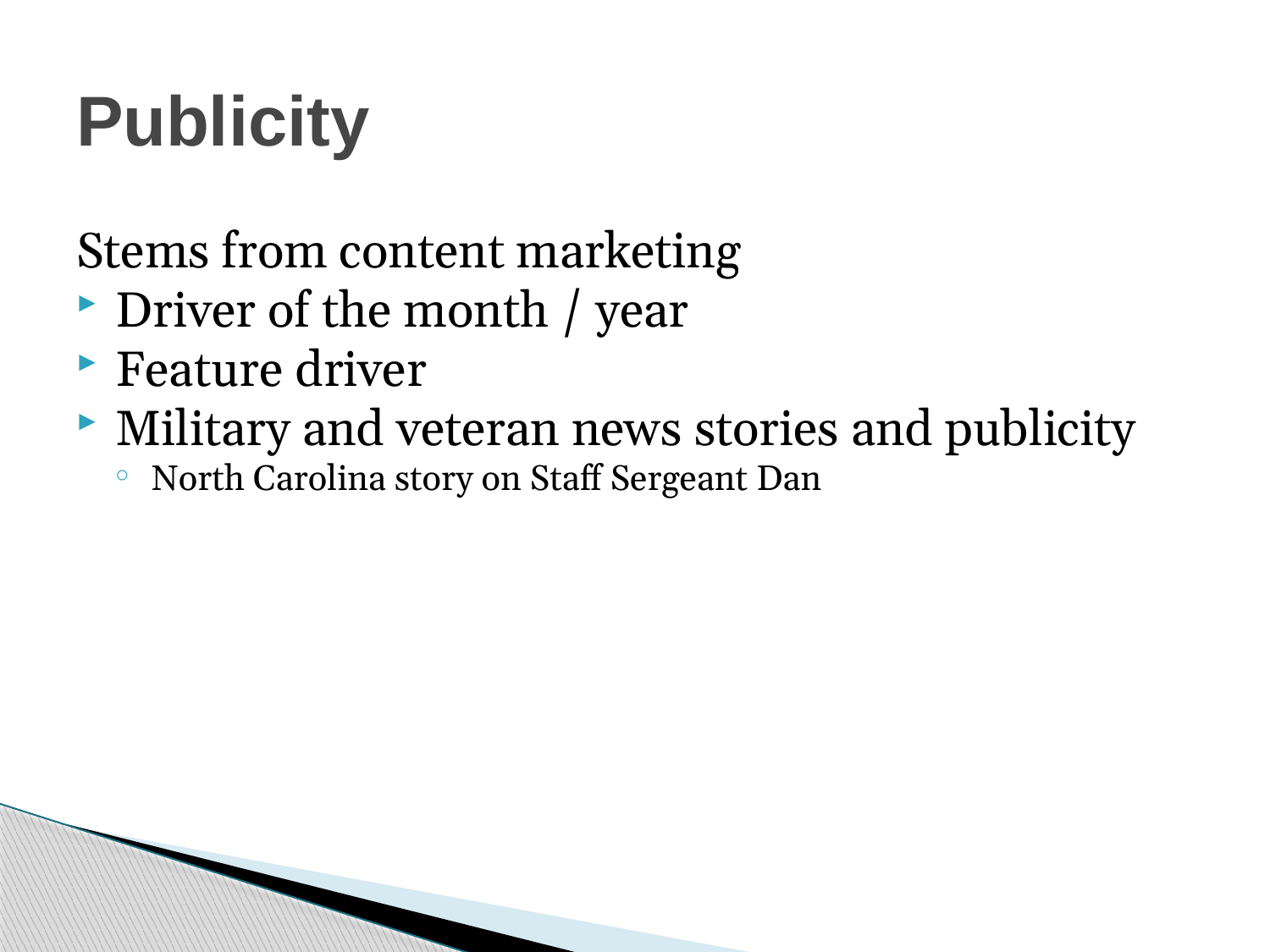

# Publicity
Stems from content marketing
Driver of the month / year
Feature driver
Military and veteran news stories and publicity
North Carolina story on Staff Sergeant Dan